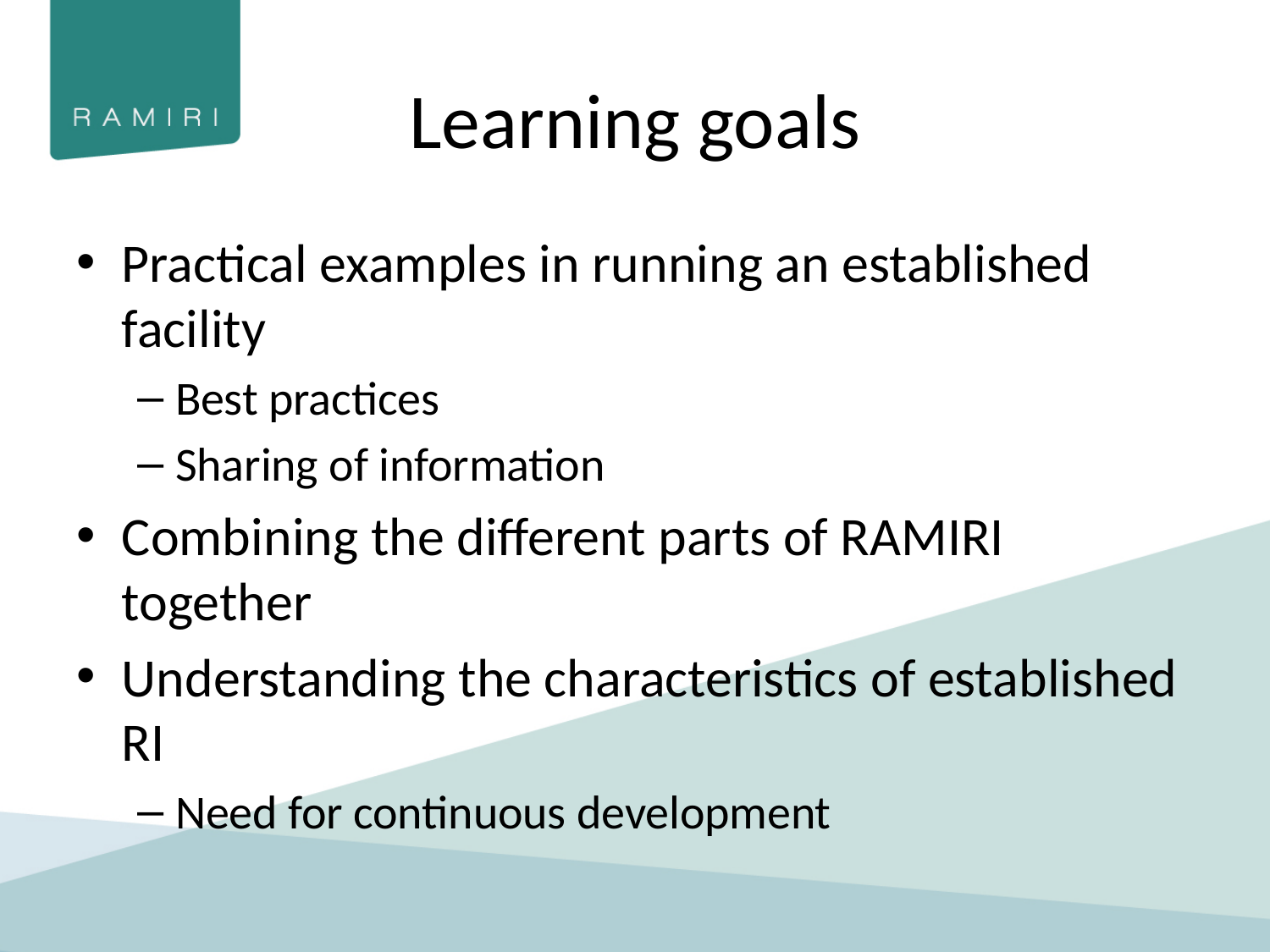

# Learning goals
Practical examples in running an established facility
Best practices
Sharing of information
Combining the different parts of RAMIRI together
Understanding the characteristics of established RI
Need for continuous development